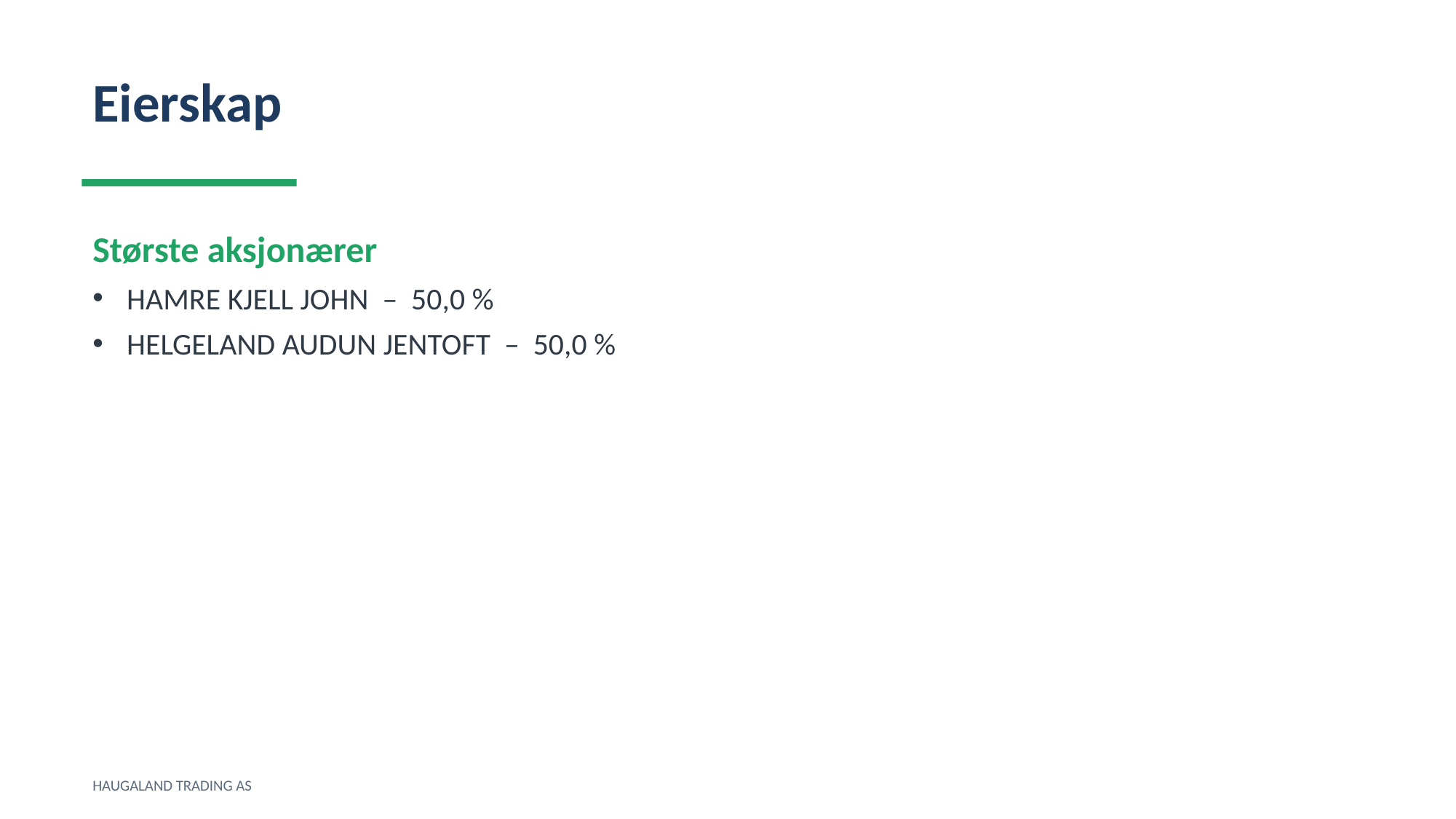

Eierskap

Største aksjonærer
HAMRE KJELL JOHN  –  50,0 %
HELGELAND AUDUN JENTOFT  –  50,0 %
HAUGALAND TRADING AS